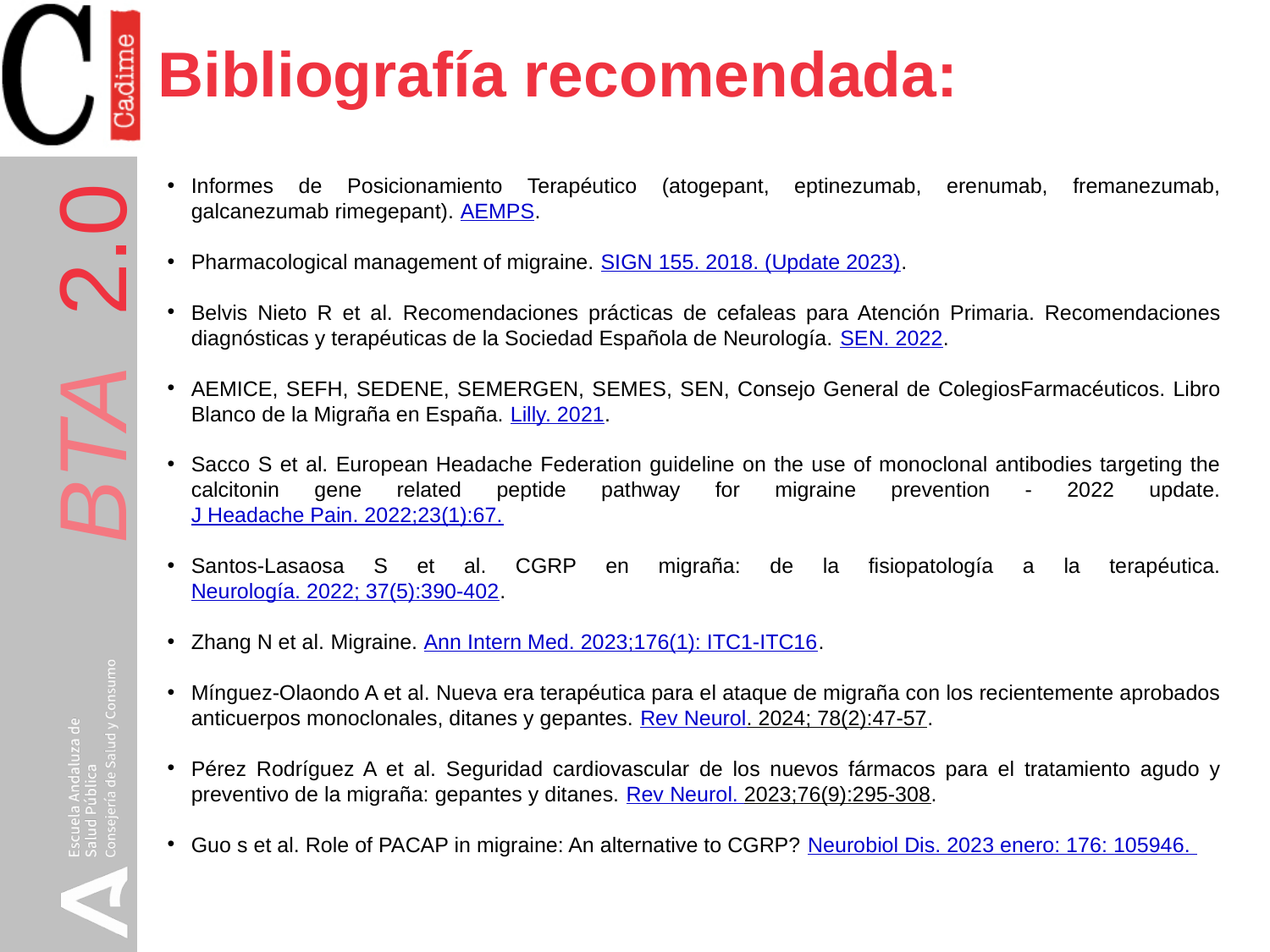

# Bibliografía recomendada:
Informes de Posicionamiento Terapéutico (atogepant, eptinezumab, erenumab, fremanezumab, galcanezumab rimegepant). AEMPS.

Pharmacological management of migraine. SIGN 155. 2018. (Update 2023).

Belvis Nieto R et al. Recomendaciones prácticas de cefaleas para Atención Primaria. Recomendaciones diagnósticas y terapéuticas de la Sociedad Española de Neurología. SEN. 2022.

AEMICE, SEFH, SEDENE, SEMERGEN, SEMES, SEN, Consejo General de ColegiosFarmacéuticos. Libro Blanco de la Migraña en España. Lilly. 2021.

Sacco S et al. European Headache Federation guideline on the use of monoclonal antibodies targeting the calcitonin gene related peptide pathway for migraine prevention - 2022 update. J Headache Pain. 2022;23(1):67.

Santos-Lasaosa S et al. CGRP en migraña: de la fisiopatología a la terapéutica. Neurología. 2022; 37(5):390-402.

Zhang N et al. Migraine. Ann Intern Med. 2023;176(1): ITC1-ITC16.

Mínguez-Olaondo A et al. Nueva era terapéutica para el ataque de migraña con los recientemente aprobados anticuerpos monoclonales, ditanes y gepantes. Rev Neurol. 2024; 78(2):47-57.

Pérez Rodríguez A et al. Seguridad cardiovascular de los nuevos fármacos para el tratamiento agudo y preventivo de la migraña: gepantes y ditanes. Rev Neurol. 2023;76(9):295-308.

Guo s et al. Role of PACAP in migraine: An alternative to CGRP? Neurobiol Dis. 2023 enero: 176: 105946.